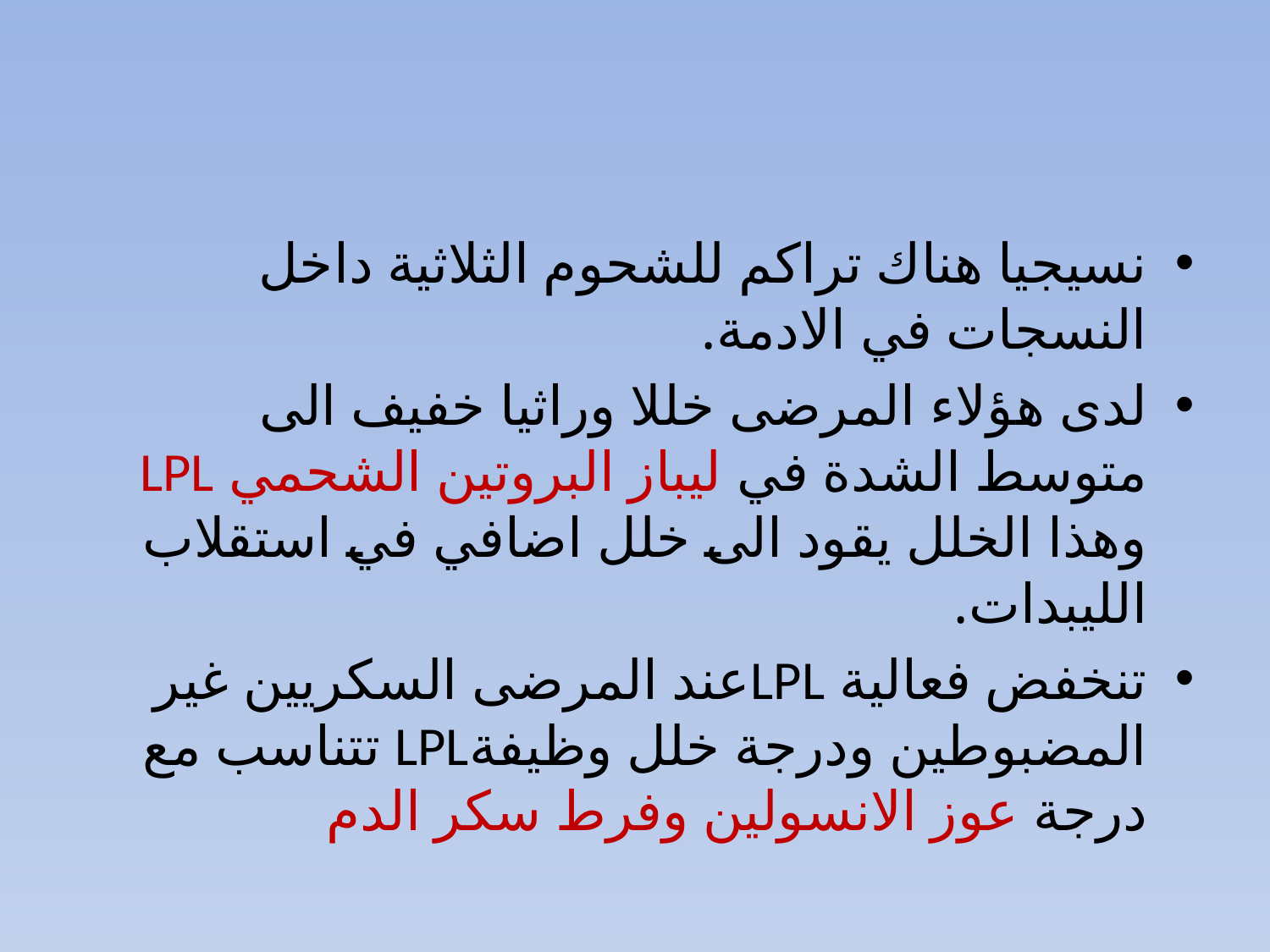

#
نسيجيا هناك تراكم للشحوم الثلاثية داخل النسجات في الادمة.
لدى هؤلاء المرضى خللا وراثيا خفيف الى متوسط الشدة في ليباز البروتين الشحمي LPL وهذا الخلل يقود الى خلل اضافي في استقلاب الليبدات.
تنخفض فعالية LPLعند المرضى السكريين غير المضبوطين ودرجة خلل وظيفةLPL تتناسب مع درجة عوز الانسولين وفرط سكر الدم